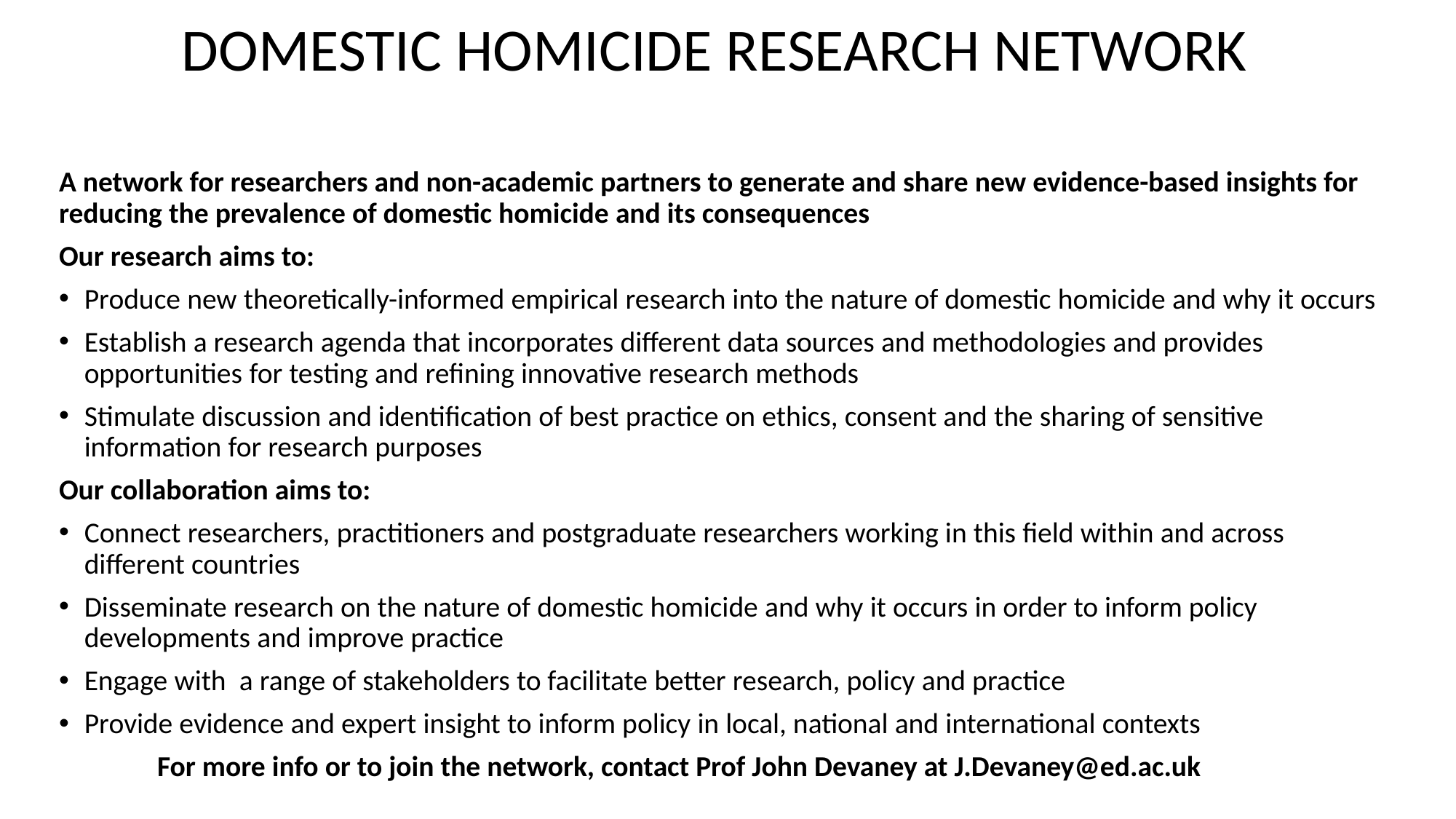

# DOMESTIC HOMICIDE RESEARCH NETWORK
A network for researchers and non-academic partners to generate and share new evidence-based insights for reducing the prevalence of domestic homicide and its consequences
Our research aims to:
Produce new theoretically-informed empirical research into the nature of domestic homicide and why it occurs
Establish a research agenda that incorporates different data sources and methodologies and provides opportunities for testing and refining innovative research methods
Stimulate discussion and identification of best practice on ethics, consent and the sharing of sensitive information for research purposes
Our collaboration aims to:
Connect researchers, practitioners and postgraduate researchers working in this field within and across different countries
Disseminate research on the nature of domestic homicide and why it occurs in order to inform policy developments and improve practice
Engage with  a range of stakeholders to facilitate better research, policy and practice
Provide evidence and expert insight to inform policy in local, national and international contexts
               For more info or to join the network, contact Prof John Devaney at J.Devaney@ed.ac.uk